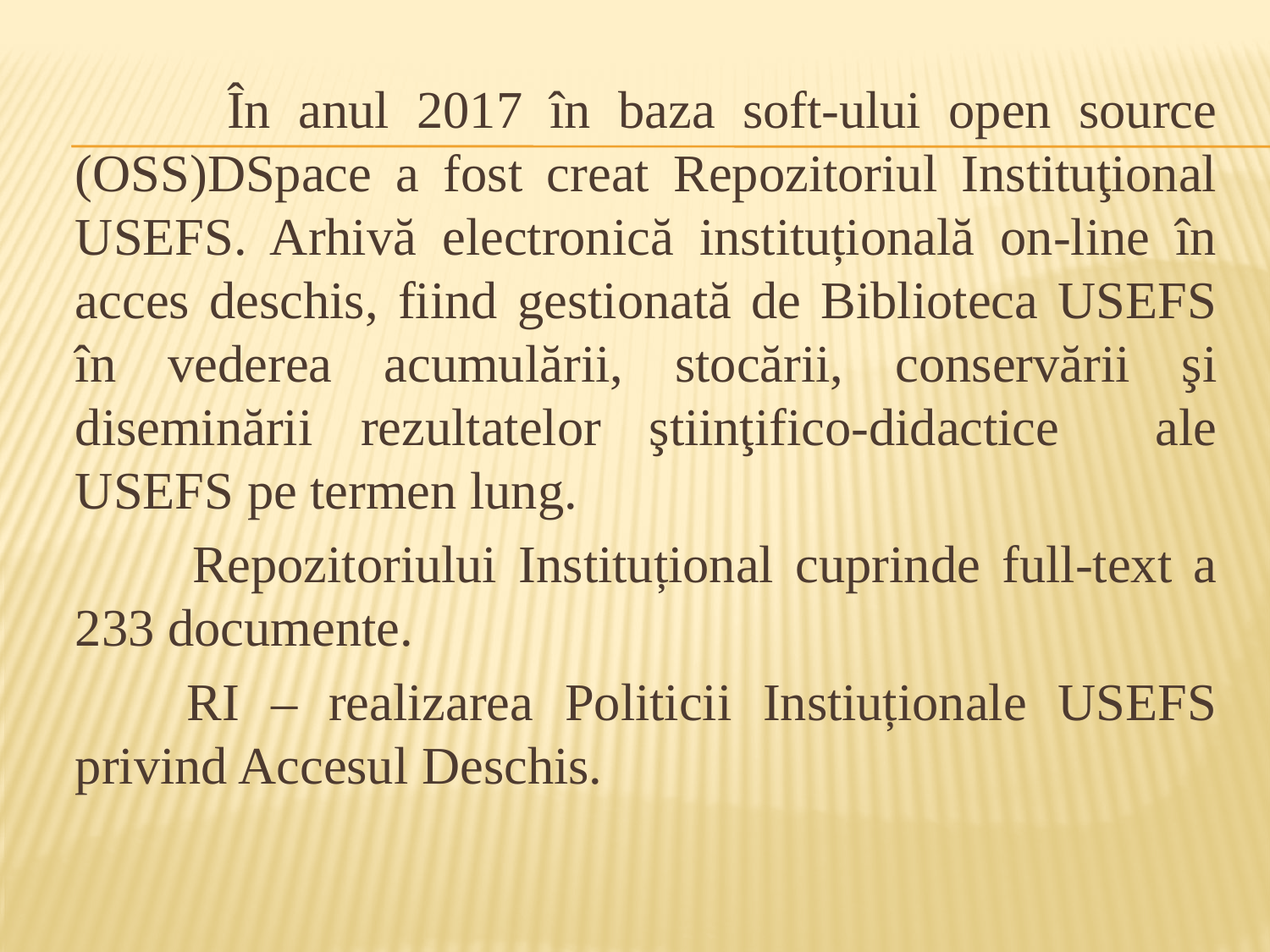

În anul 2017 în baza soft-ului open source (OSS)DSpace a fost creat Repozitoriul Instituţional USEFS. Arhivă electronică instituțională on-line în acces deschis, fiind gestionată de Biblioteca USEFS în vederea acumulării, stocării, conservării şi diseminării rezultatelor ştiinţifico-didactice  ale USEFS pe termen lung.
      Repozitoriului Instituțional cuprinde full-text a 233 documente.
    RI – realizarea Politicii Instiuționale USEFS privind Accesul Deschis.